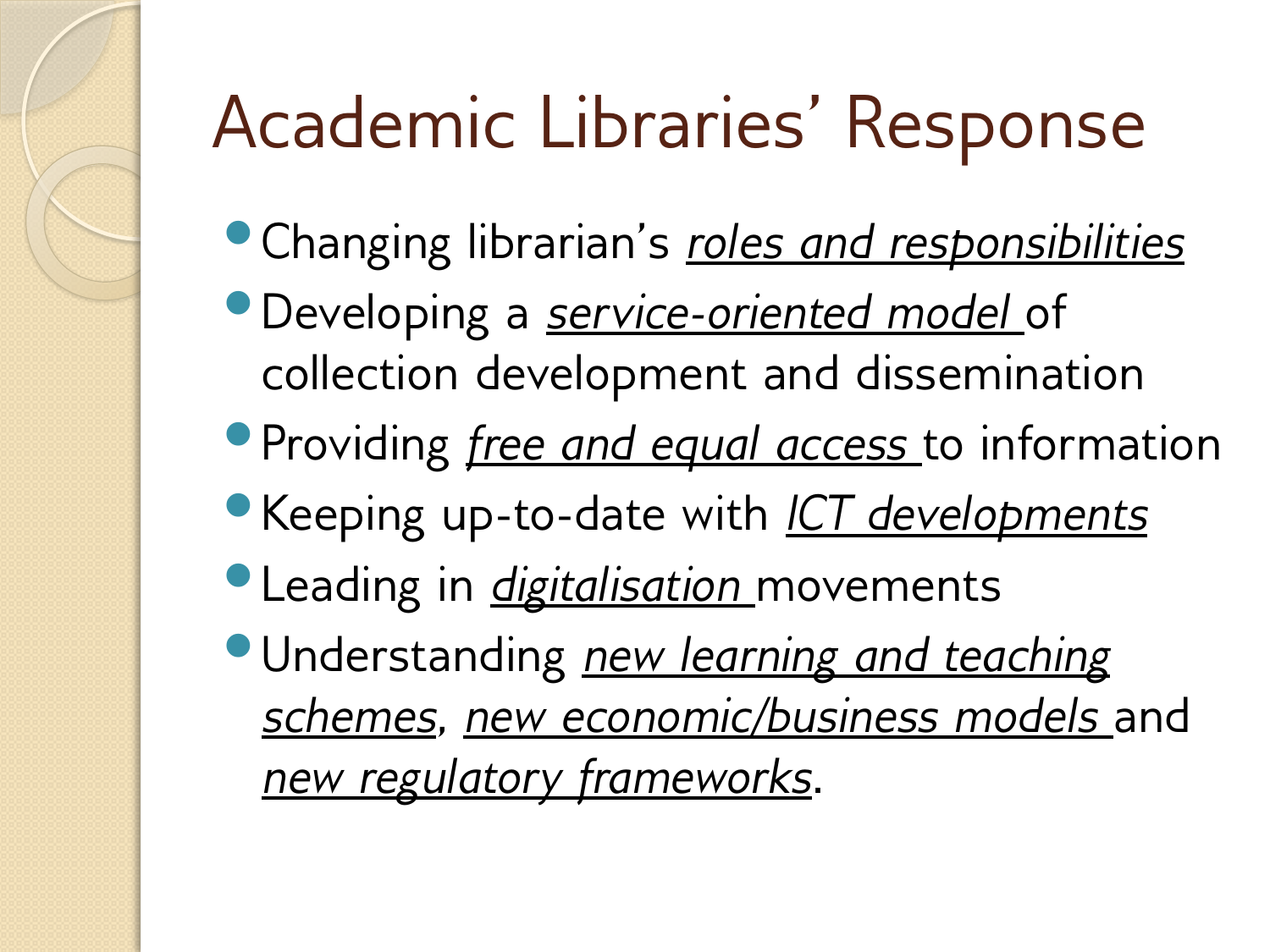

# Academic Libraries’ Response
Changing librarian’s roles and responsibilities
Developing a service-oriented model of collection development and dissemination
Providing free and equal access to information
Keeping up-to-date with ICT developments
Leading in digitalisation movements
Understanding new learning and teaching schemes, new economic/business models and new regulatory frameworks.